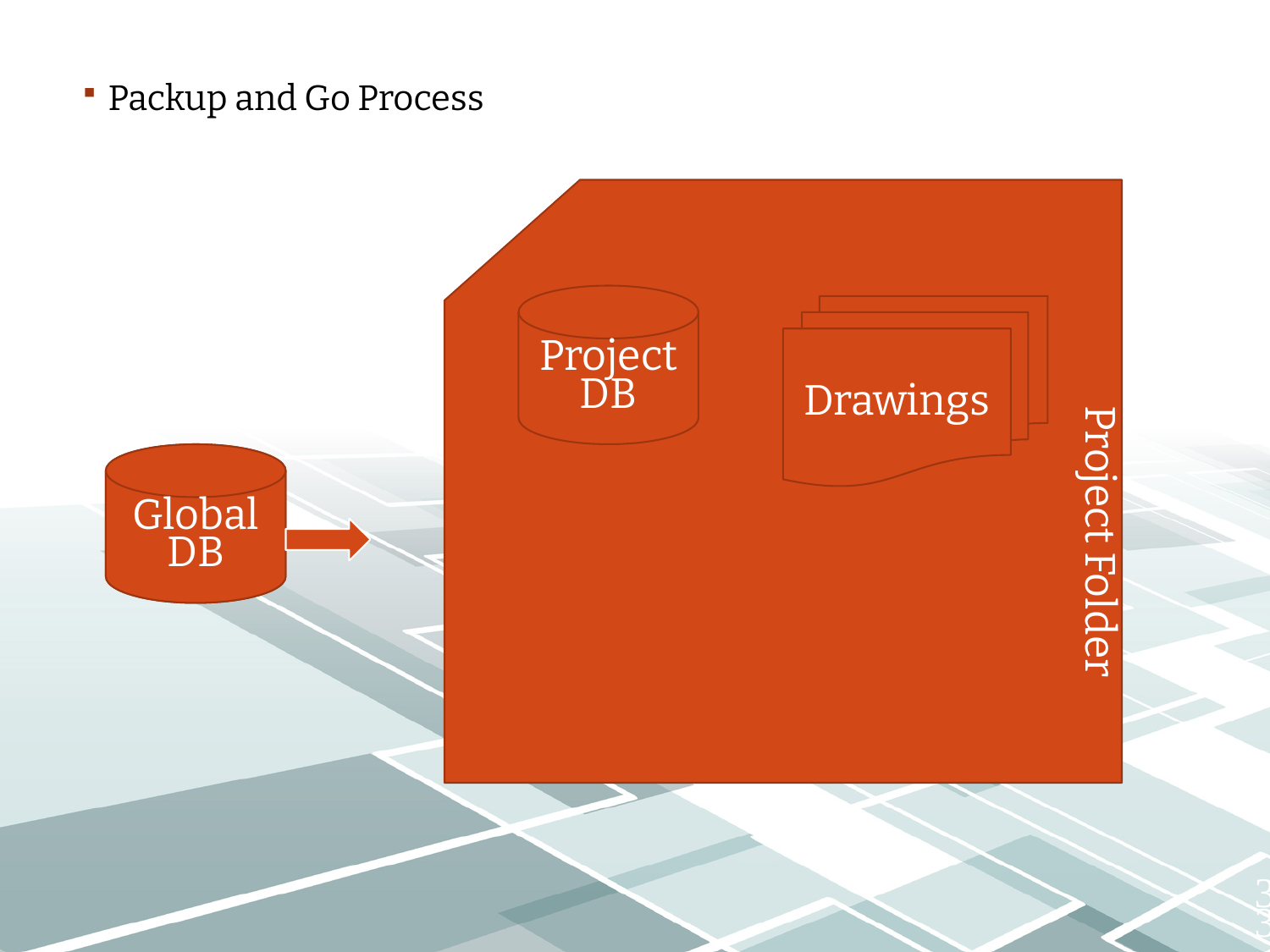

Packup and Go Process
Packup Started
Project Folder
Copy Global db
Sync w/ Global db
Project
DB
Copy drawing
	dependencies
Drawings
Compress Folder
Global
DB
Global
DB

33